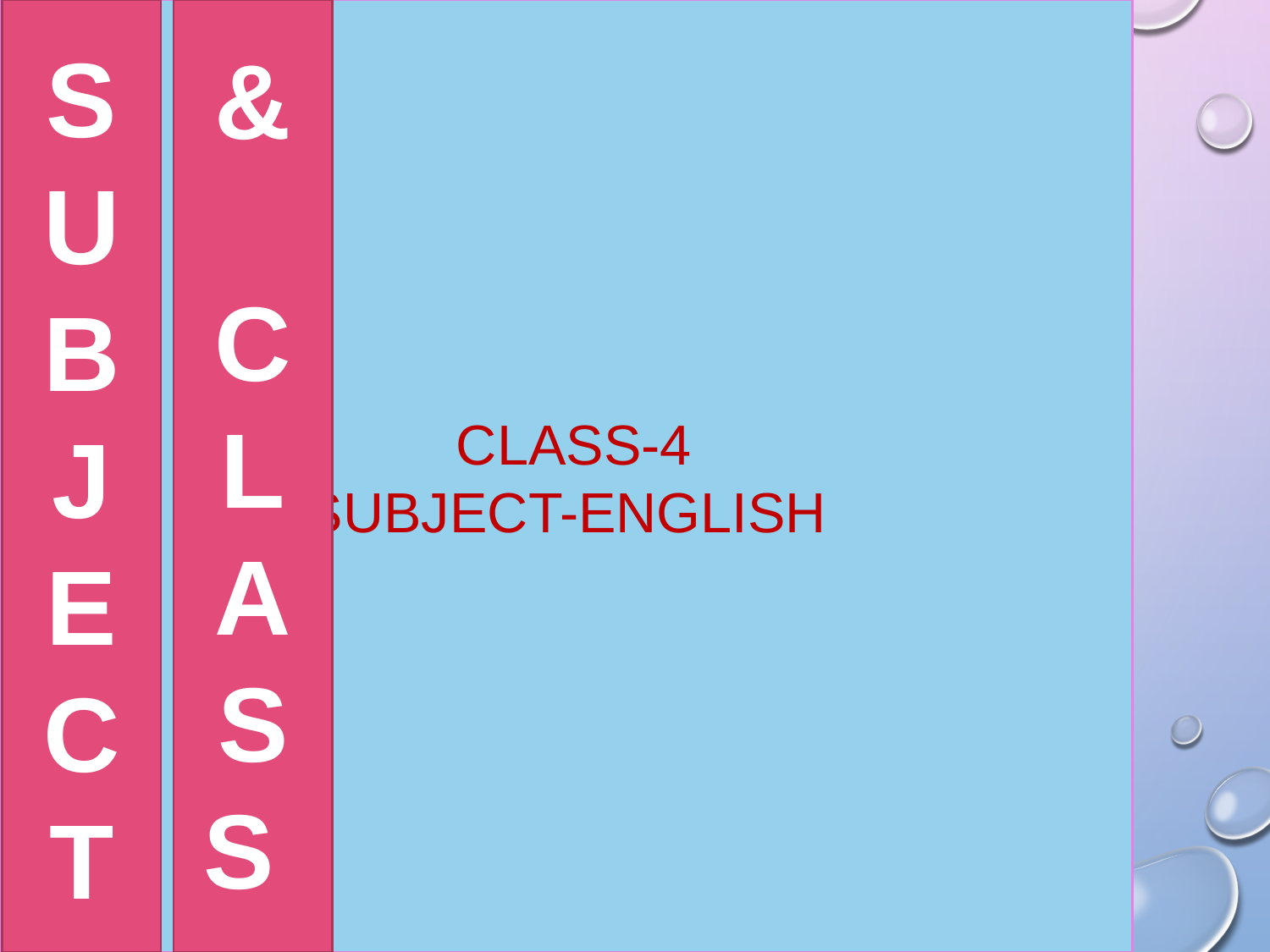

CLASS-4
SUBJECT-ENGLISH
S
UB
J
E
C
T

&

C
L
A
S
S